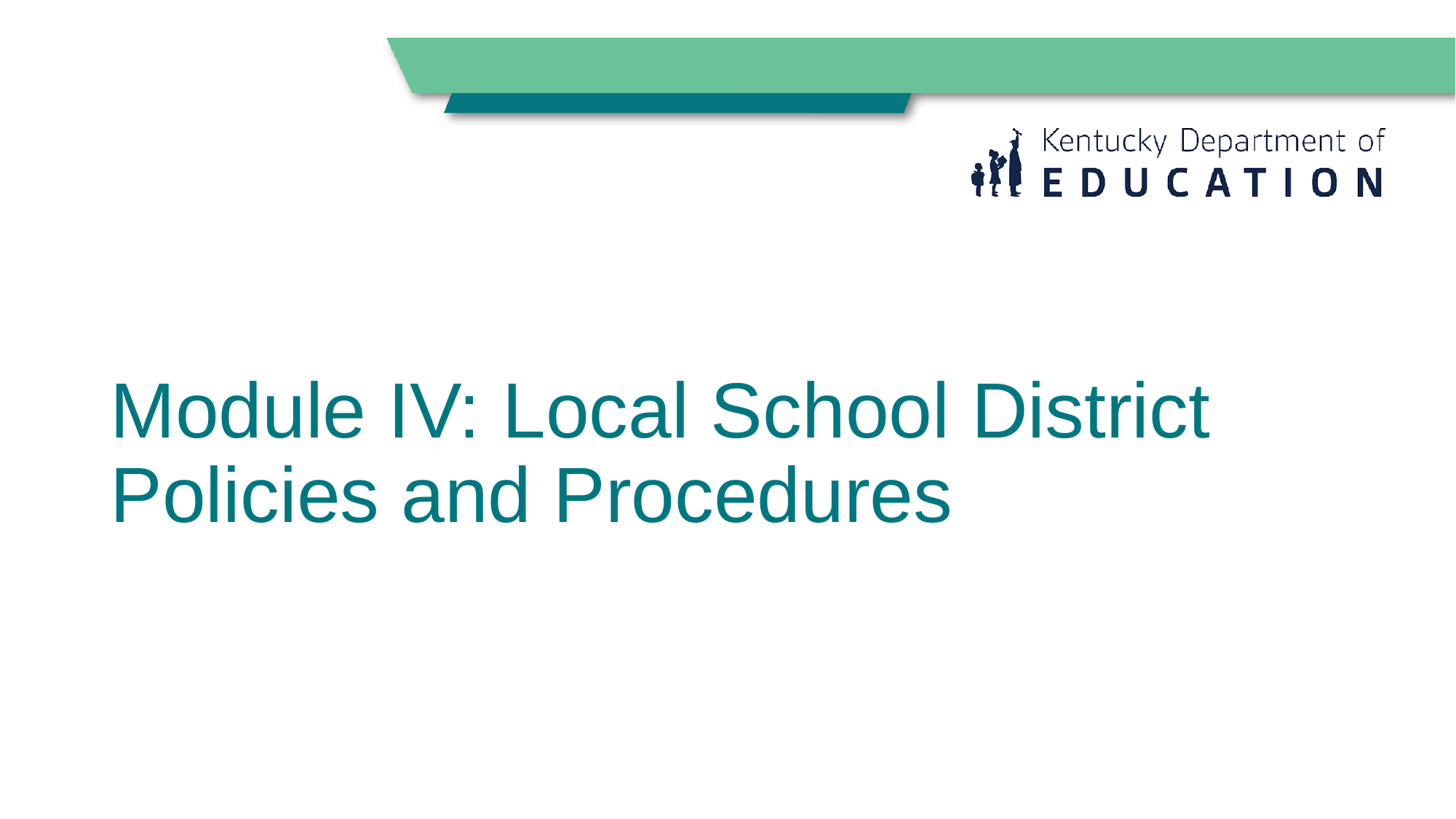

# Module IV: Local School District Policies and Procedures